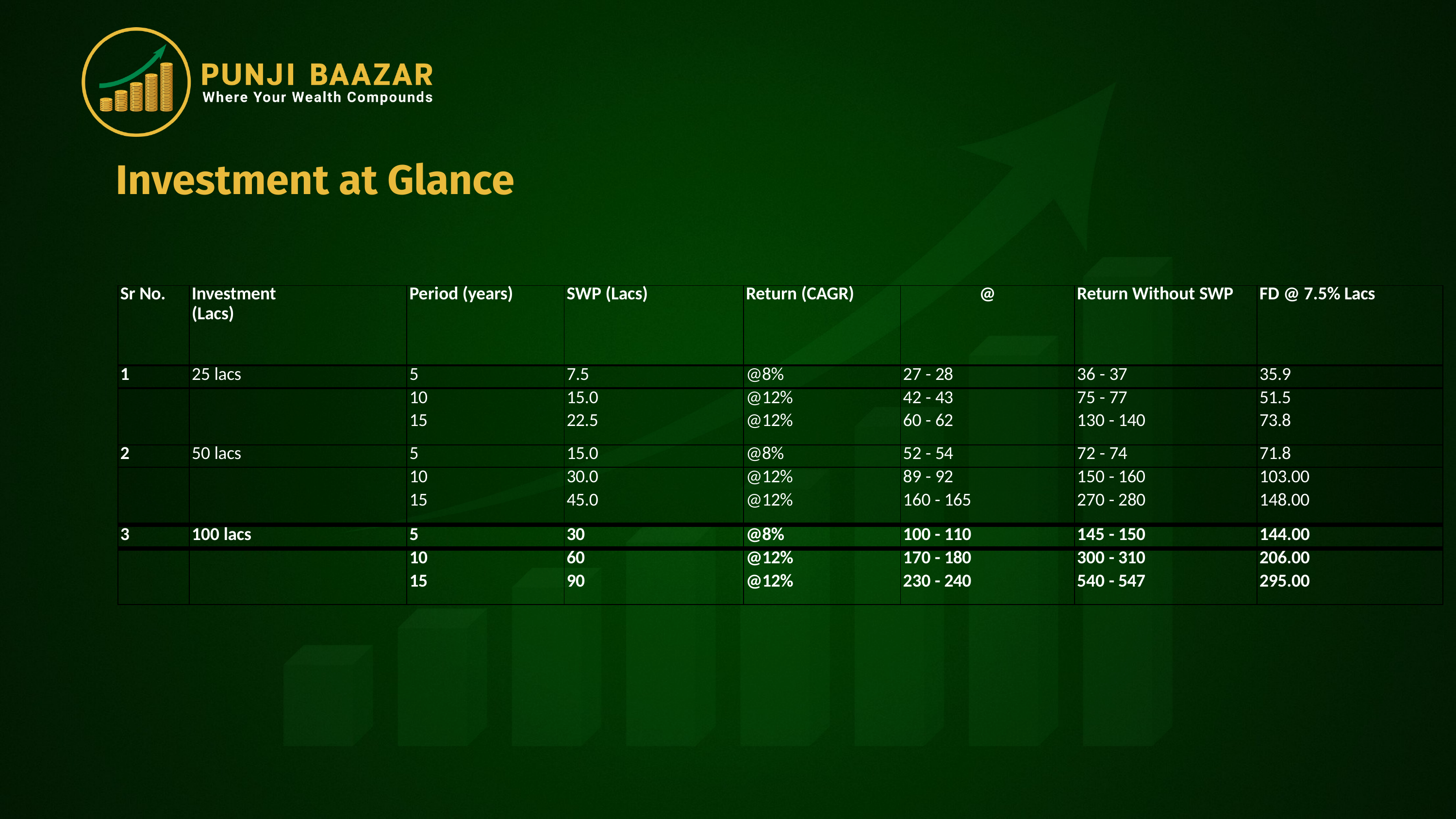

# Investment at Glance
| Sr No. | Investment (Lacs) | Period (years) | SWP (Lacs) | Return (CAGR) | @ | Return Without SWP | FD @ 7.5% Lacs |
| --- | --- | --- | --- | --- | --- | --- | --- |
| 1 | 25 lacs | 5 | 7.5 | @8% | 27 - 28 | 36 - 37 | 35.9 |
|  |  | 10 | 15.0 | @12% | 42 - 43 | 75 - 77 | 51.5 |
|  |  | 15 | 22.5 | @12% | 60 - 62 | 130 - 140 | 73.8 |
| 2 | 50 lacs | 5 | 15.0 | @8% | 52 - 54 | 72 - 74 | 71.8 |
|  |  | 10 | 30.0 | @12% | 89 - 92 | 150 - 160 | 103.00 |
|  |  | 15 | 45.0 | @12% | 160 - 165 | 270 - 280 | 148.00 |
| 3 | 100 lacs | 5 | 30 | @8% | 100 - 110 | 145 - 150 | 144.00 |
|  |  | 10 | 60 | @12% | 170 - 180 | 300 - 310 | 206.00 |
|  |  | 15 | 90 | @12% | 230 - 240 | 540 - 547 | 295.00 |